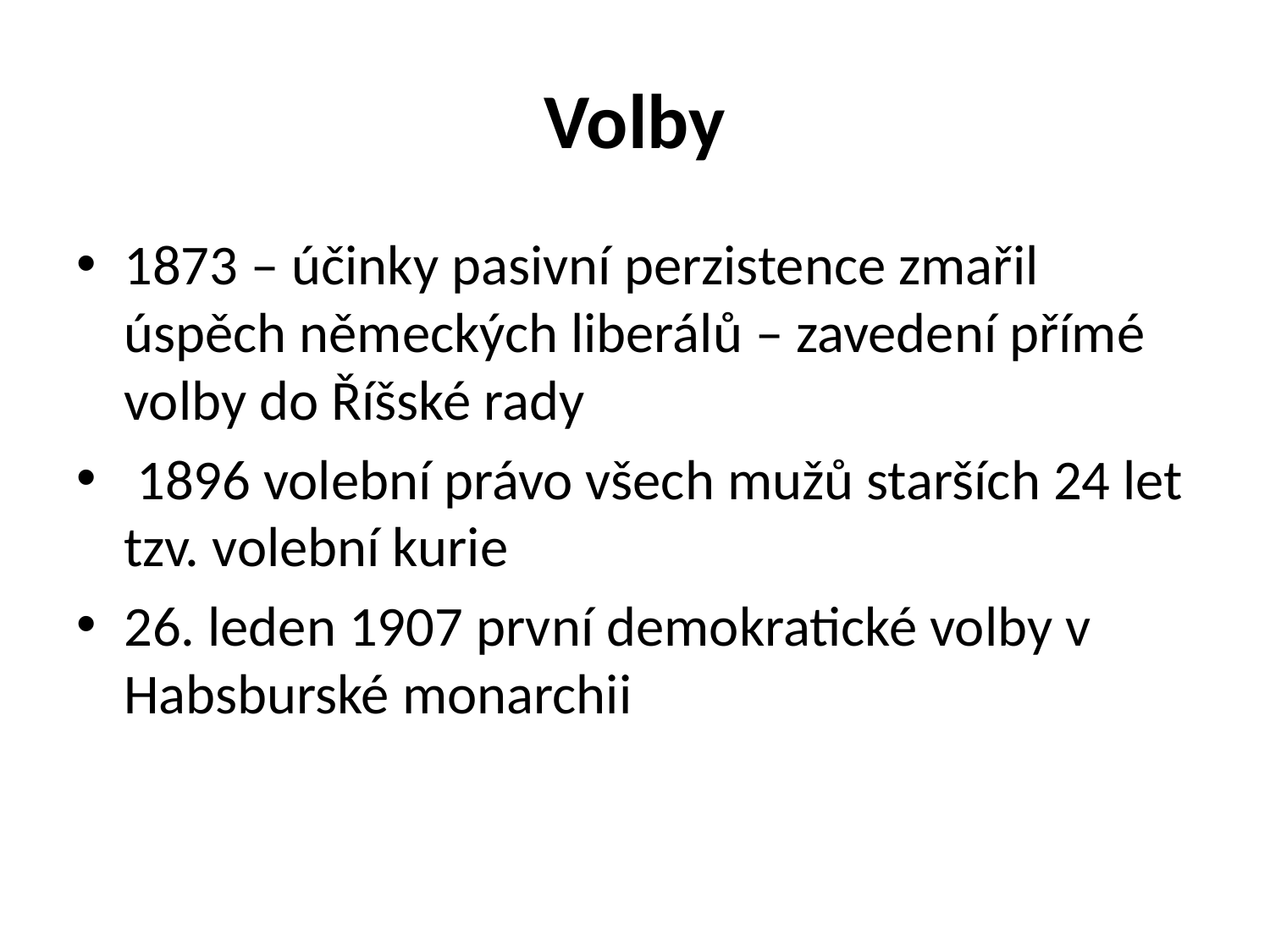

# Volby
1873 – účinky pasivní perzistence zmařil úspěch německých liberálů – zavedení přímé volby do Říšské rady
 1896 volební právo všech mužů starších 24 let tzv. volební kurie
26. leden 1907 první demokratické volby v Habsburské monarchii